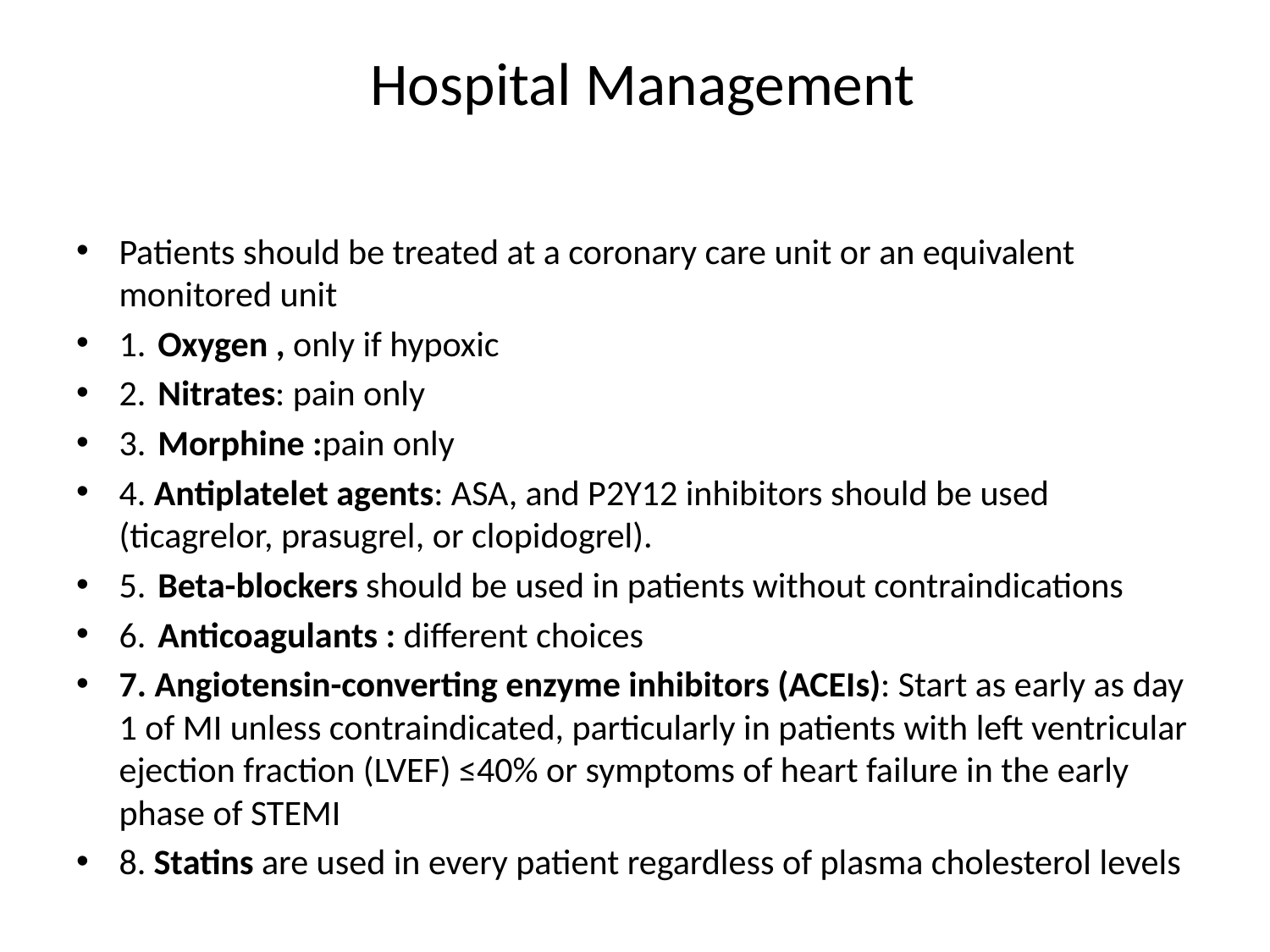

# Hospital Management
Patients should be treated at a coronary care unit or an equivalent monitored unit
1. Oxygen , only if hypoxic
2. Nitrates: pain only
3. Morphine :pain only
4. Antiplatelet agents: ASA, and P2Y12 inhibitors should be used (ticagrelor, prasugrel, or clopidogrel).
5. Beta-blockers should be used in patients without contraindications
6. Anticoagulants : different choices
7. Angiotensin-converting enzyme inhibitors (ACEIs): Start as early as day 1 of MI unless contraindicated, particularly in patients with left ventricular ejection fraction (LVEF) ≤40% or symptoms of heart failure in the early phase of STEMI
8. Statins are used in every patient regardless of plasma cholesterol levels